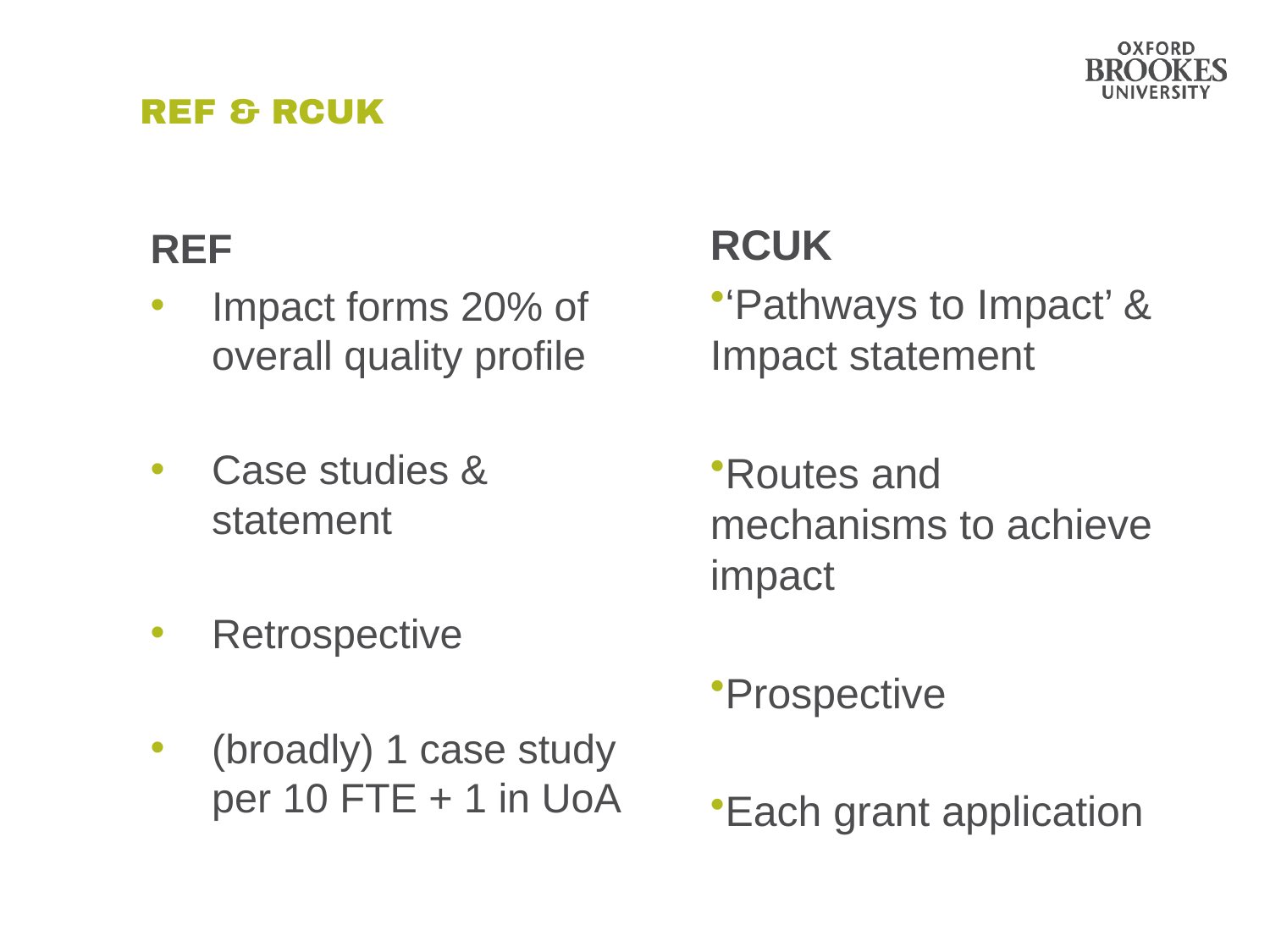

# REF & RCUK
RCUK
‘Pathways to Impact’ & Impact statement

Routes and mechanisms to achieve impact

Prospective

Each grant application
REF
Impact forms 20% of overall quality profile

Case studies & statement

Retrospective

(broadly) 1 case study per 10 FTE + 1 in UoA